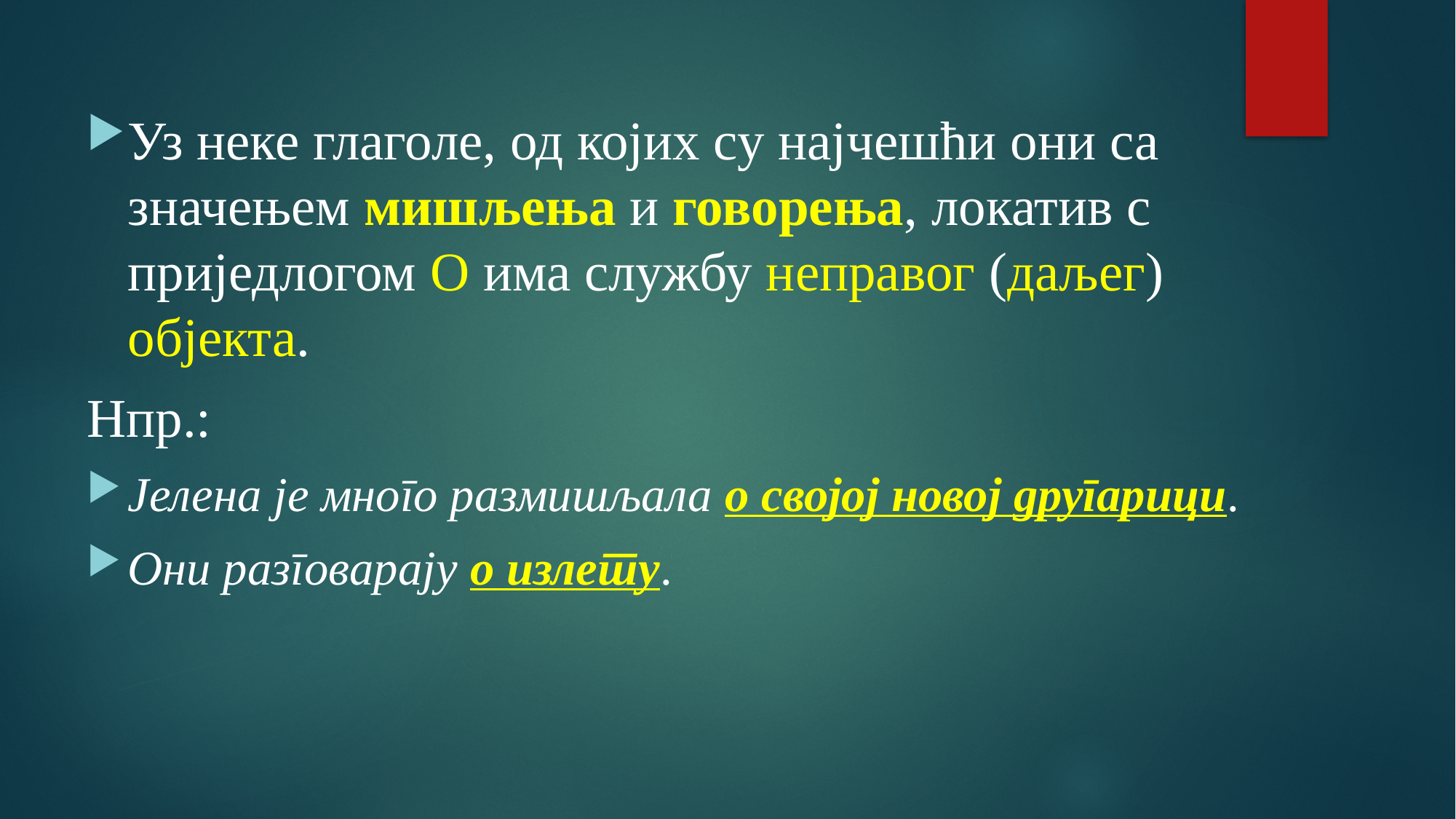

Уз неке глаголе, од којих су најчешћи они са значењем мишљења и говорења, локатив с приједлогом О има службу неправог (даљег) објекта.
Нпр.:
Јелена је много размишљала о својој новој другарици.
Они разговарају о излету.